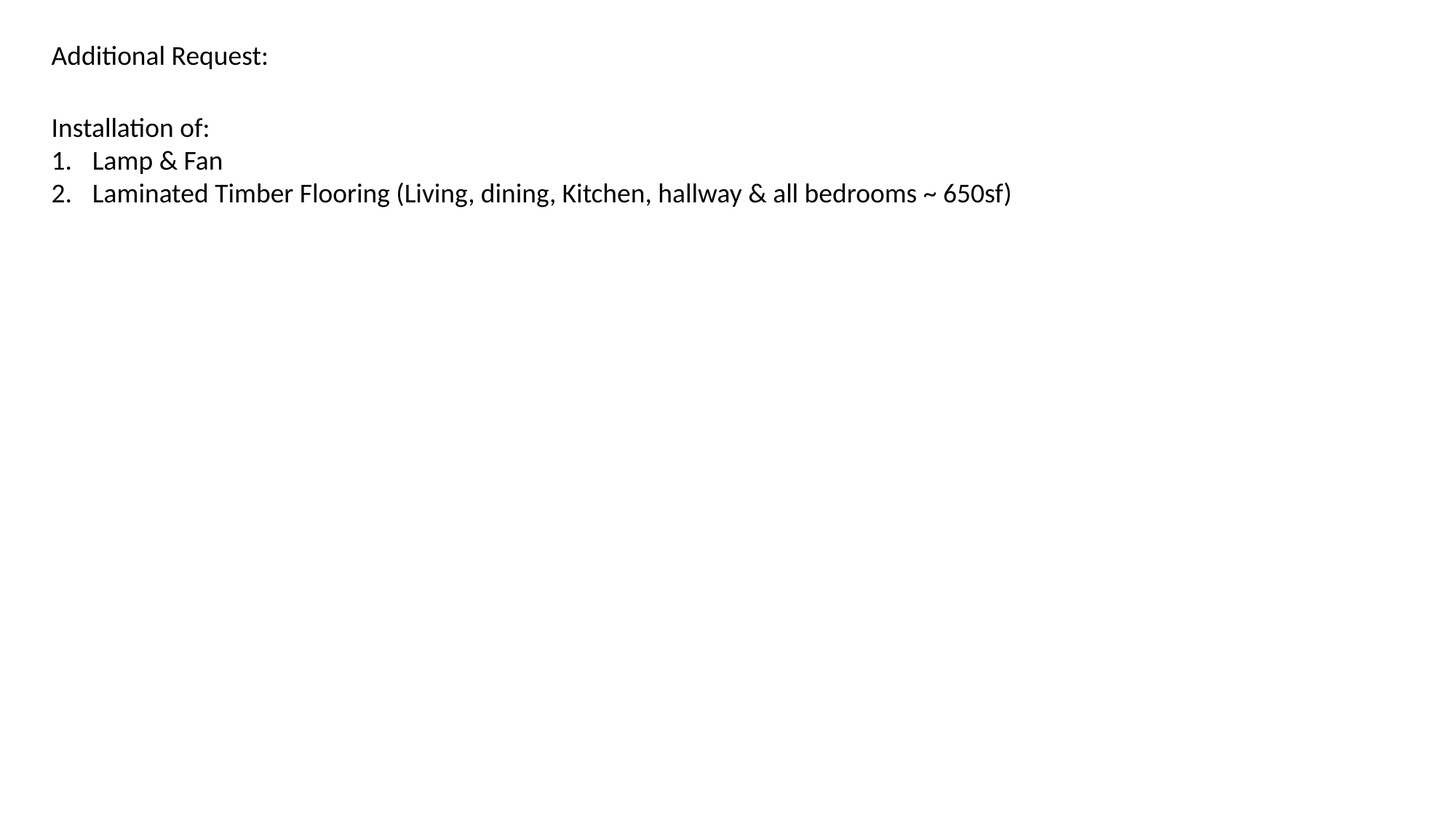

Additional Request:
Installation of:
Lamp & Fan
Laminated Timber Flooring (Living, dining, Kitchen, hallway & all bedrooms ~ 650sf)